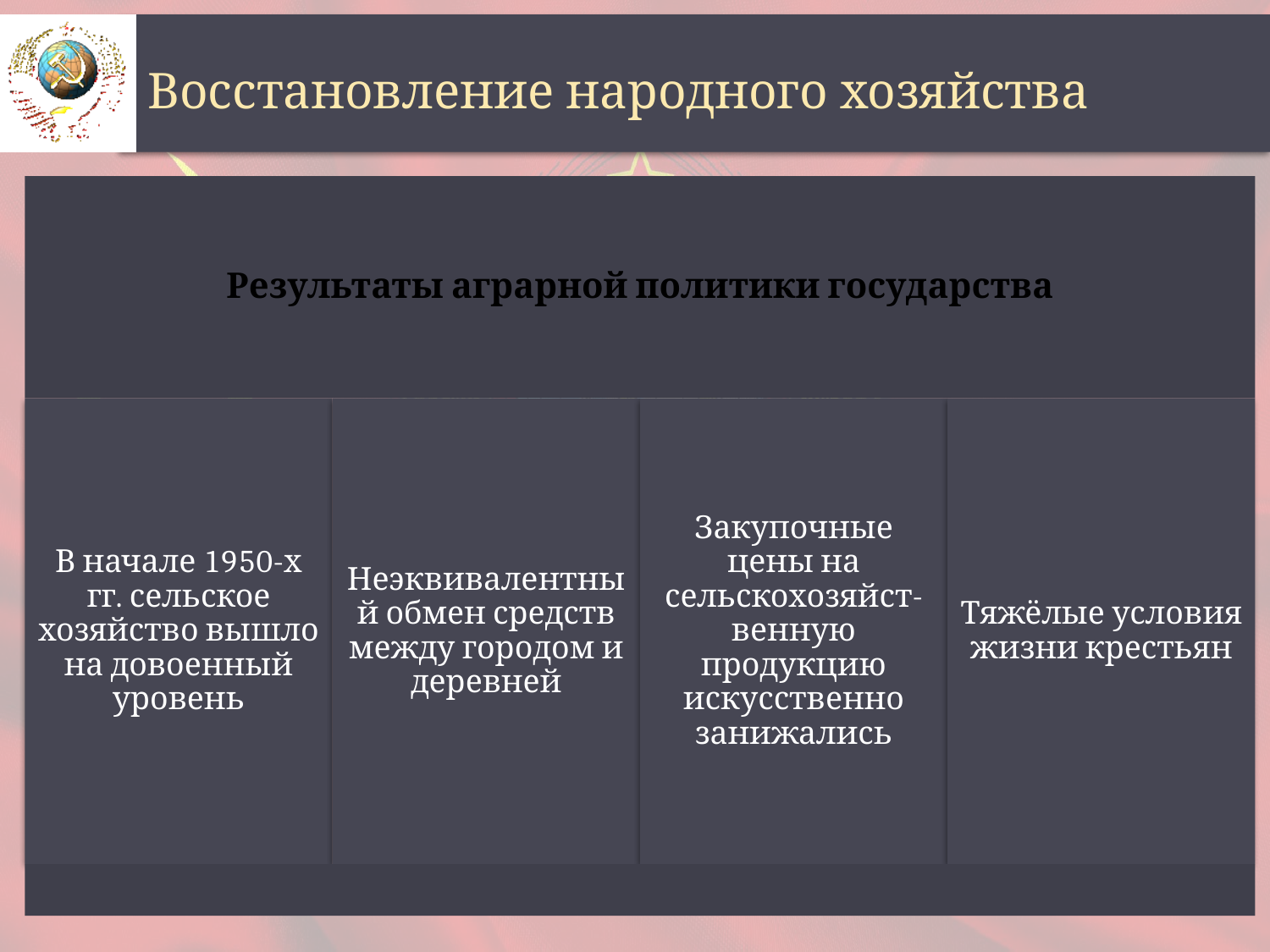

# Восстановление народного хозяйства
Результаты аграрной политики государства
В начале 1950-х гг. сельское хозяйство вышло на довоенный уровень
Неэквивалентный обмен средств между городом и деревней
Закупочные цены на сельскохозяйст-венную продукцию искусственно занижались
Тяжёлые условия жизни крестьян